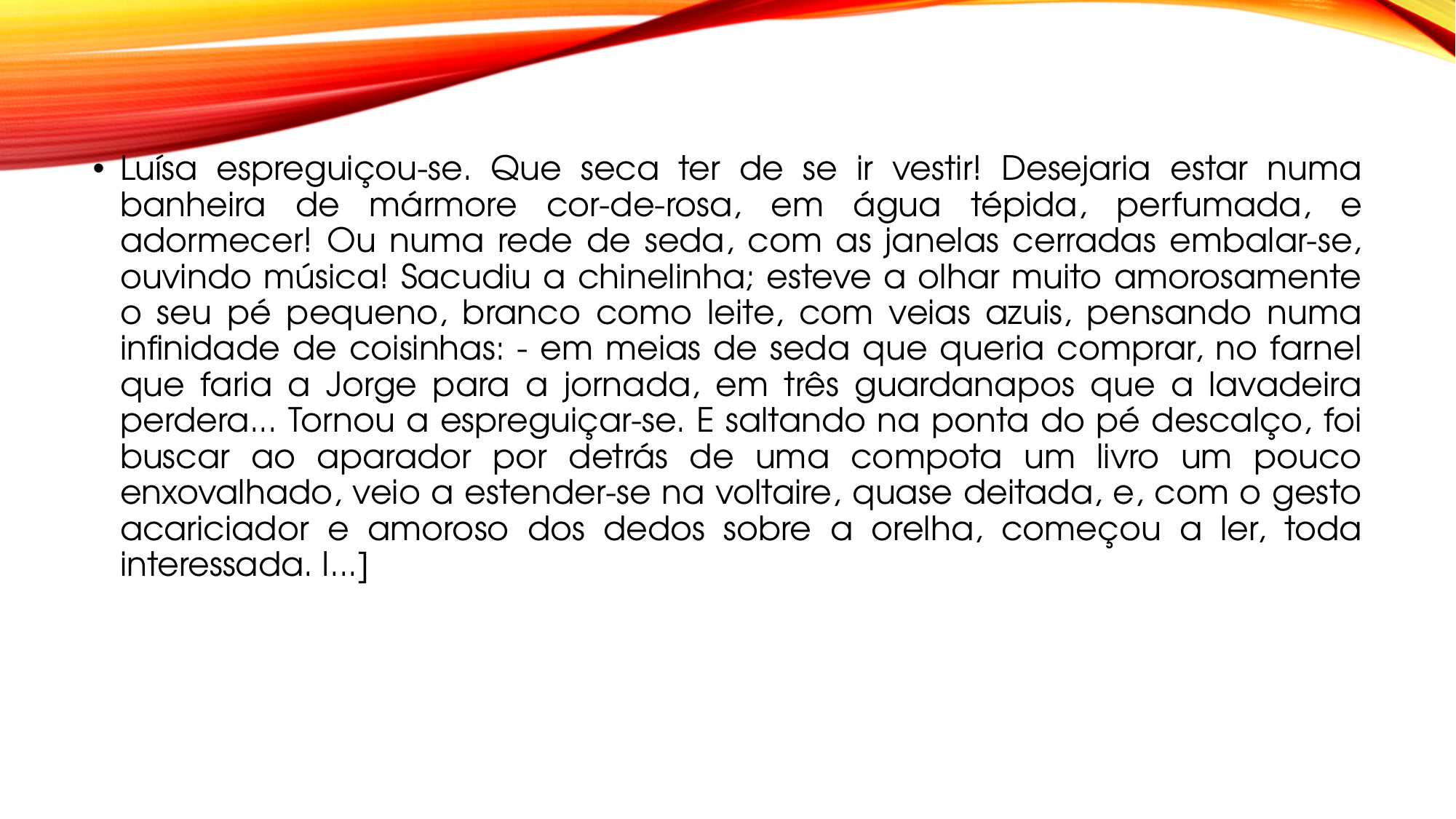

Luísa espreguiçou-se. Que seca ter de se ir vestir! Desejaria estar numa banheira de mármore cor-de-rosa, em água tépida, perfumada, e adormecer! Ou numa rede de seda, com as janelas cerradas embalar-se, ouvindo música! Sacudiu a chinelinha; esteve a olhar muito amorosamente o seu pé pequeno, branco como leite, com veias azuis, pensando numa infinidade de coisinhas: - em meias de seda que queria comprar, no farnel que faria a Jorge para a jornada, em três guardanapos que a lavadeira perdera... Tornou a espreguiçar-se. E saltando na ponta do pé descalço, foi buscar ao aparador por detrás de uma compota um livro um pouco enxovalhado, veio a estender-se na voltaire, quase deitada, e, com o gesto acariciador e amoroso dos dedos sobre a orelha, começou a ler, toda interessada. I...]